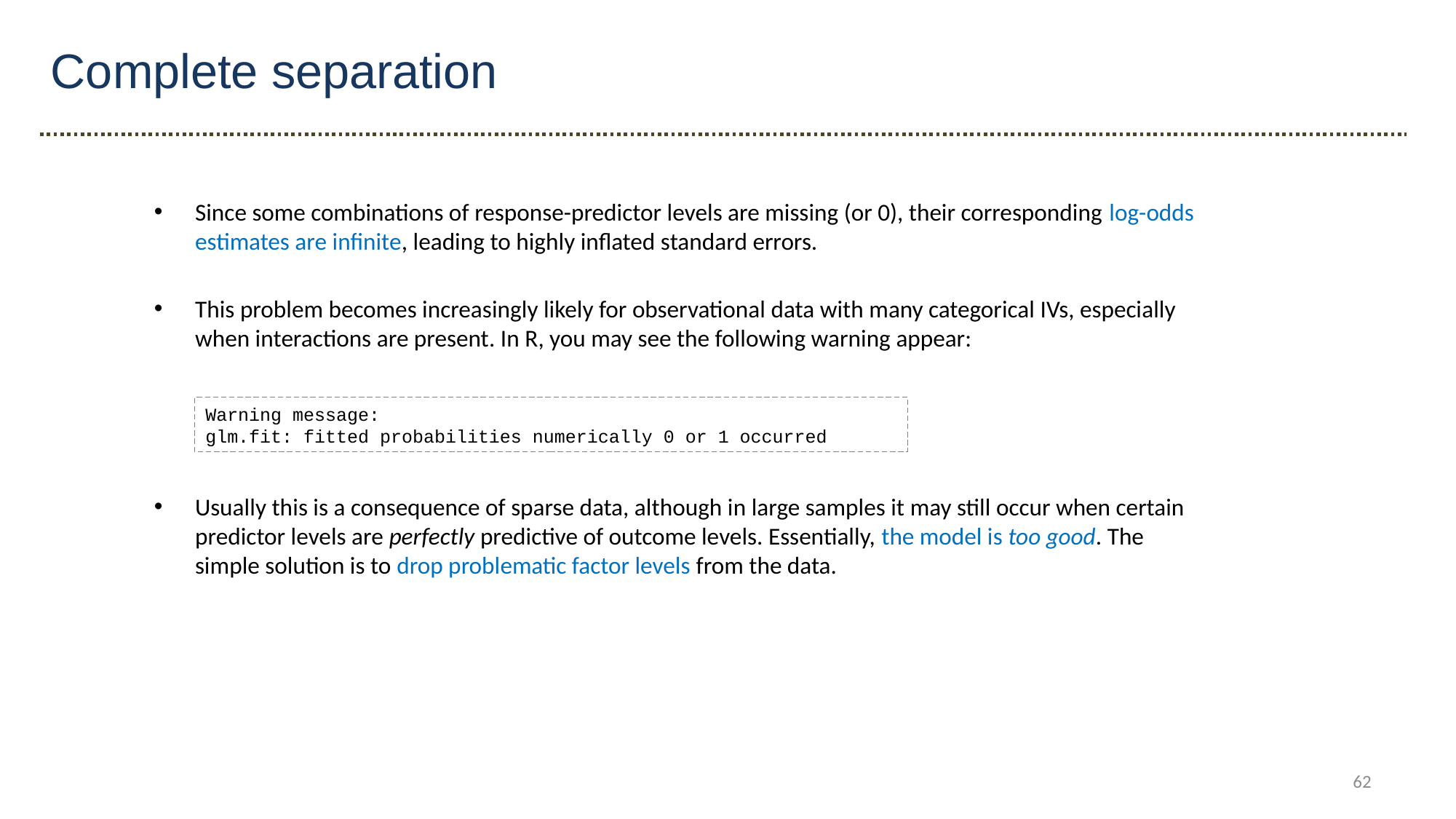

Complete separation
Since some combinations of response-predictor levels are missing (or 0), their corresponding log-odds estimates are infinite, leading to highly inflated standard errors.

This problem becomes increasingly likely for observational data with many categorical IVs, especially when interactions are present. In R, you may see the following warning appear:

Usually this is a consequence of sparse data, although in large samples it may still occur when certain predictor levels are perfectly predictive of outcome levels. Essentially, the model is too good. The simple solution is to drop problematic factor levels from the data.

Warning message:
glm.fit: fitted probabilities numerically 0 or 1 occurred
62